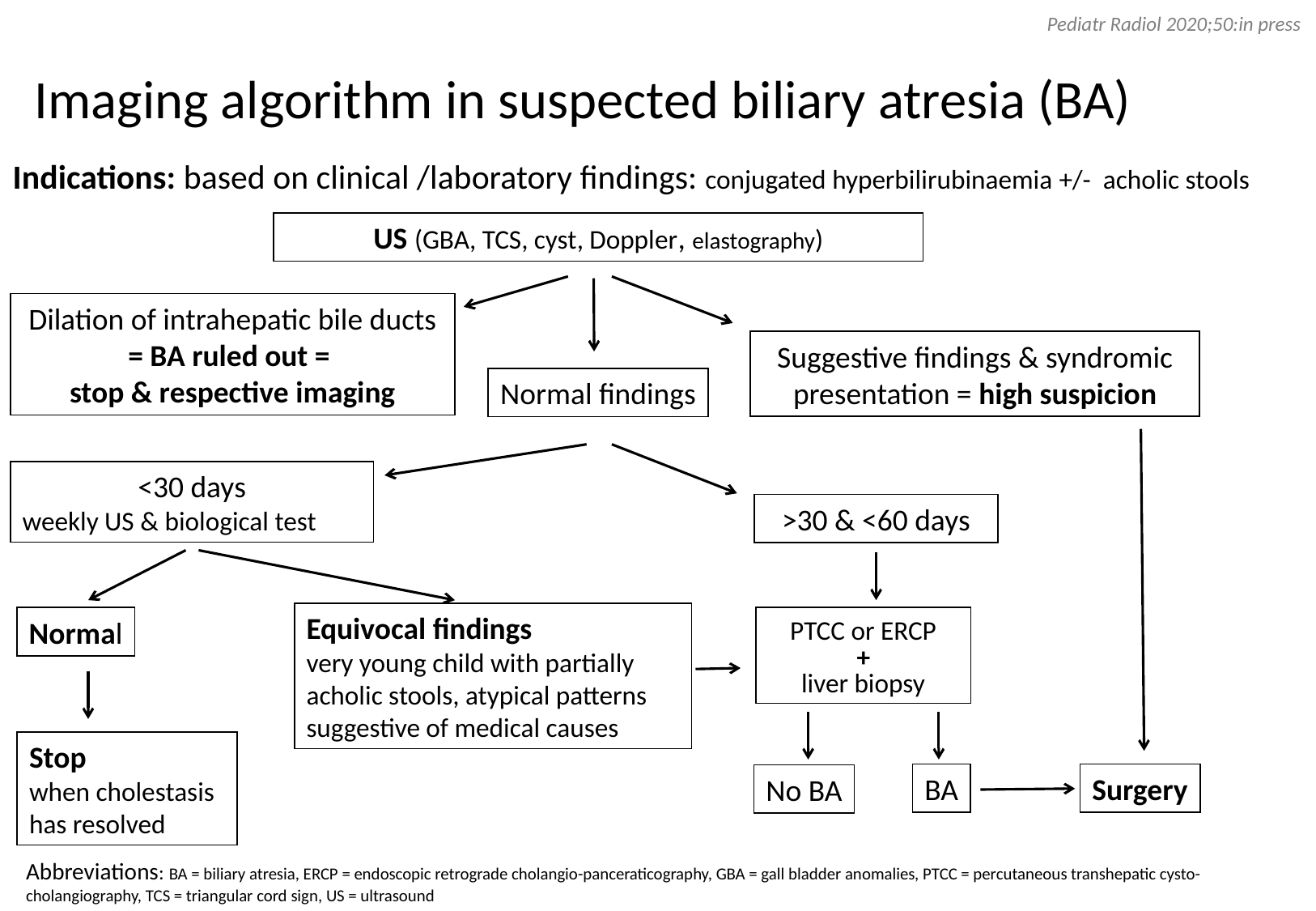

Pediatr Radiol 2020;50:in press
# Imaging algorithm in suspected biliary atresia (BA)
Indications: based on clinical /laboratory findings: conjugated hyperbilirubinaemia +/-  acholic stools
US (GBA, TCS, cyst, Doppler, elastography)
Dilation of intrahepatic bile ducts
= BA ruled out =
stop & respective imaging
Suggestive findings & syndromic presentation = high suspicion
Normal findings
<30 days
weekly US & biological test
>30 & <60 days
Equivocal findings
very young child with partially acholic stools, atypical patterns suggestive of medical causes
Normal
PTCC or ERCP
+
liver biopsy
Stop
when cholestasis has resolved
BA
Surgery
No BA
Abbreviations: BA = biliary atresia, ERCP = endoscopic retrograde cholangio-panceraticography, GBA = gall bladder anomalies, PTCC = percutaneous transhepatic cysto-cholangiography, TCS = triangular cord sign, US = ultrasound